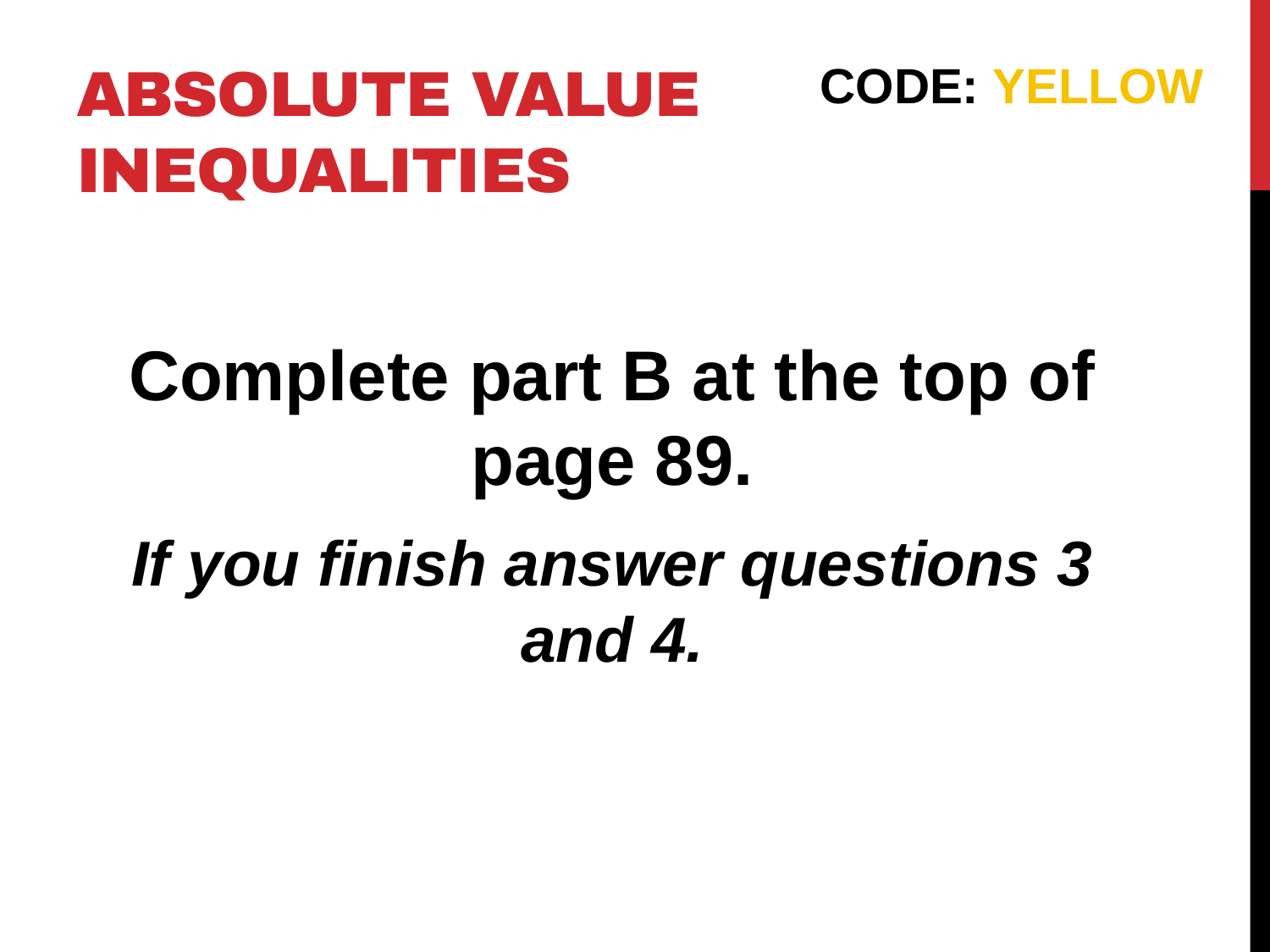

# ABSOLUTE VALUE INEQUALITIES
CODE: YELLOW
Complete part B at the top of page 89.
If you finish answer questions 3 and 4.